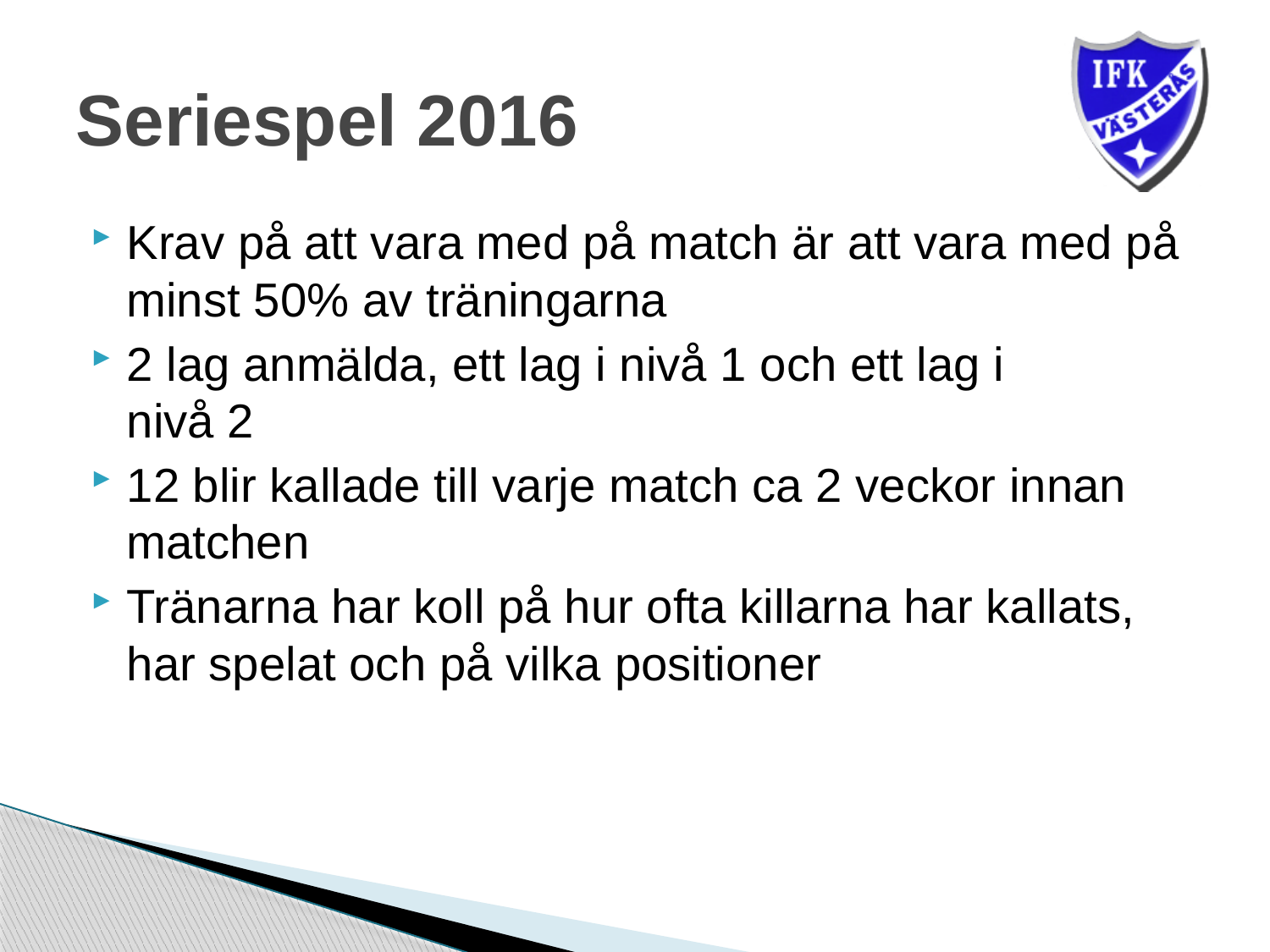

# Seriespel 2016
Krav på att vara med på match är att vara med på  minst 50% av träningarna
2 lag anmälda, ett lag i nivå 1 och ett lag i
nivå 2
12 blir kallade till varje match ca 2 veckor innan matchen
Tränarna har koll på hur ofta killarna har kallats, har spelat och på vilka positioner